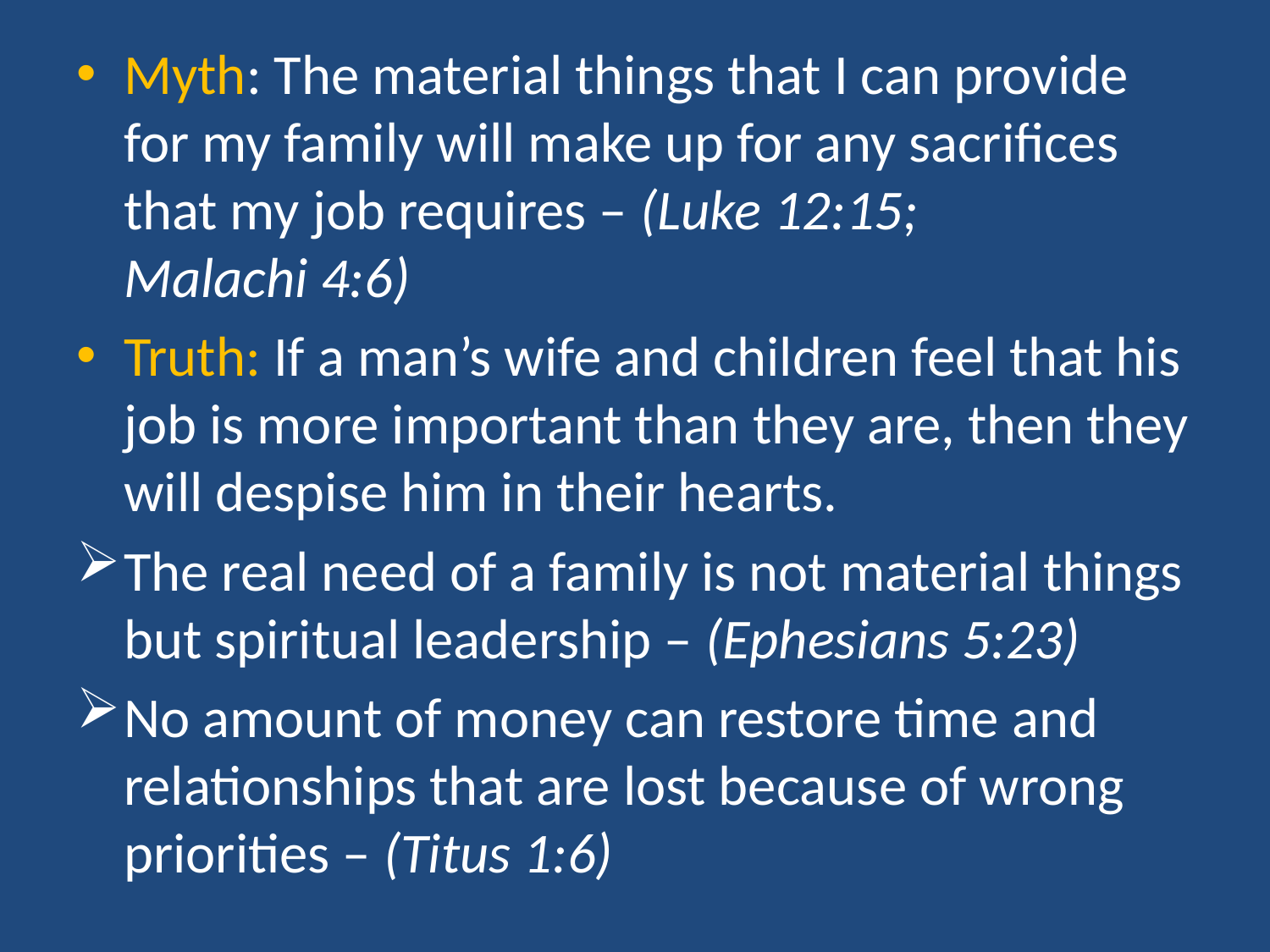

Myth: The material things that I can provide for my family will make up for any sacrifices that my job requires – (Luke 12:15;        Malachi 4:6)
Truth: If a man’s wife and children feel that his job is more important than they are, then they will despise him in their hearts.
The real need of a family is not material things but spiritual leadership – (Ephesians 5:23)
No amount of money can restore time and relationships that are lost because of wrong priorities – (Titus 1:6)